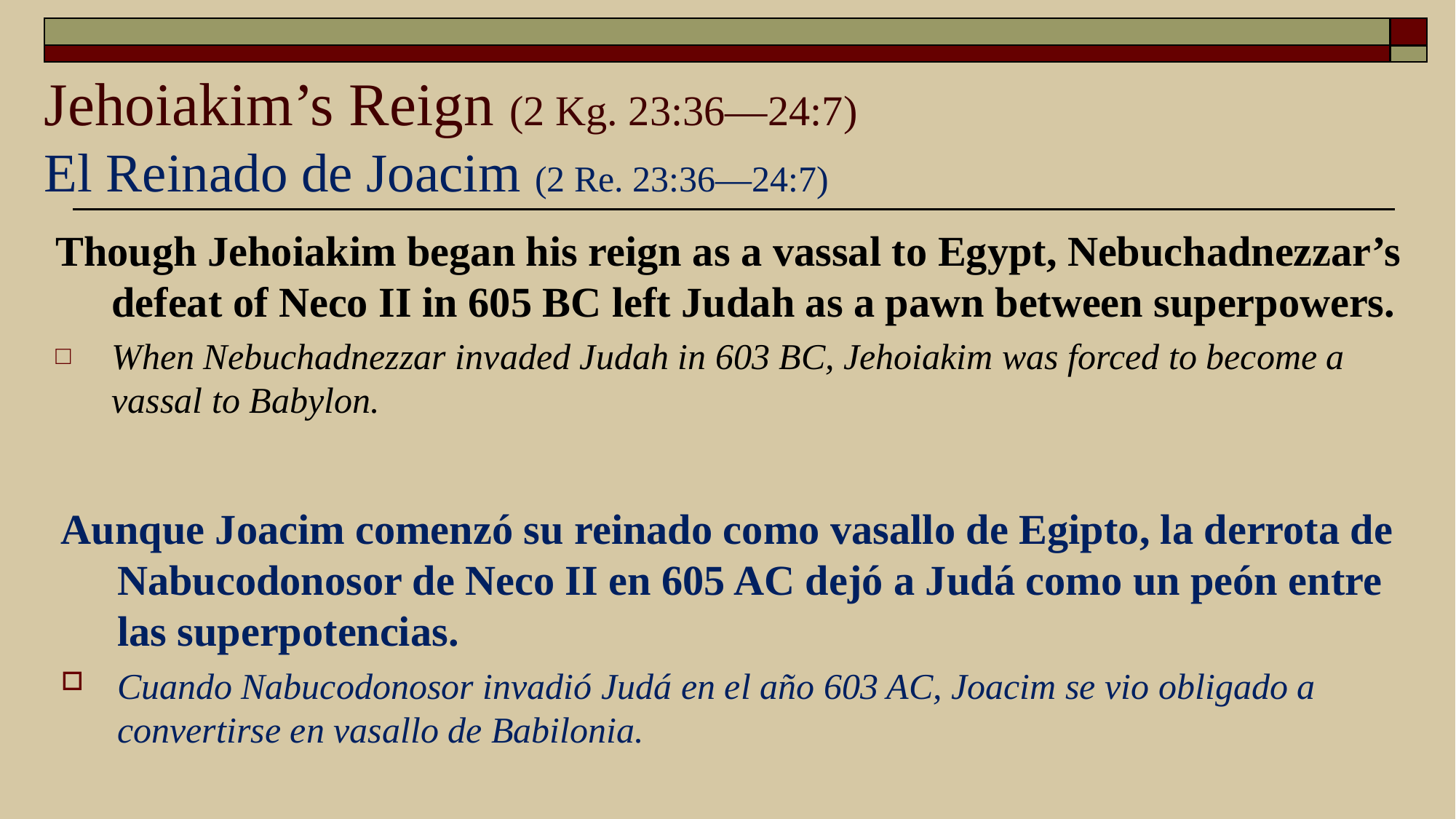

# Jehoiakim’s Reign (2 Kg. 23:36—24:7) El Reinado de Joacim (2 Re. 23:36—24:7)
Though Jehoiakim began his reign as a vassal to Egypt, Nebuchadnezzar’s defeat of Neco II in 605 BC left Judah as a pawn between superpowers.
When Nebuchadnezzar invaded Judah in 603 BC, Jehoiakim was forced to become a vassal to Babylon.
Aunque Joacim comenzó su reinado como vasallo de Egipto, la derrota de Nabucodonosor de Neco II en 605 AC dejó a Judá como un peón entre las superpotencias.
Cuando Nabucodonosor invadió Judá en el año 603 AC, Joacim se vio obligado a convertirse en vasallo de Babilonia.